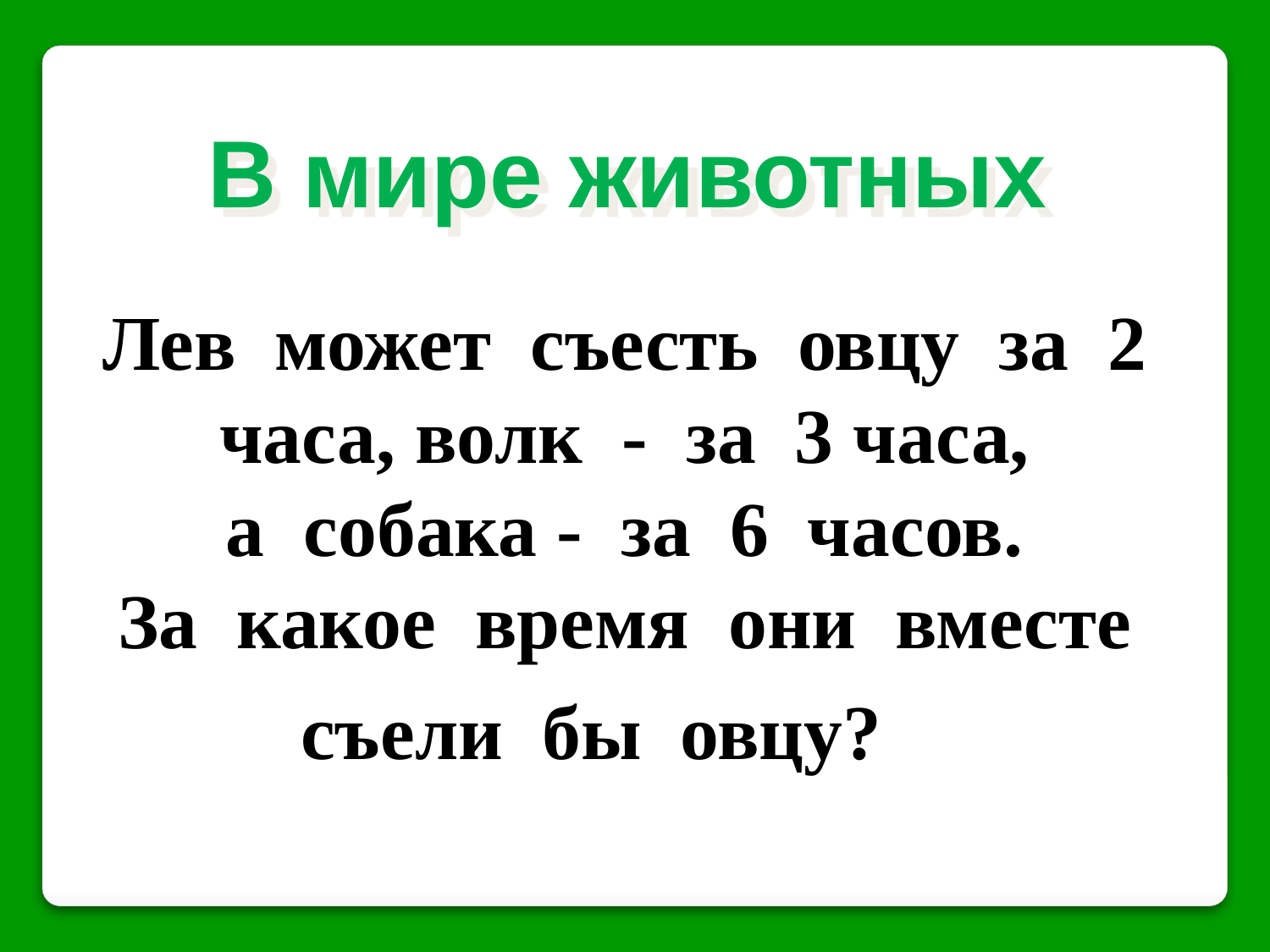

В мире животных
Лев  может  съесть  овцу  за  2  часа, волк  -  за  3 часа,
а  собака -  за  6  часов.
За  какое  время  они  вместе  съели  бы  овцу?